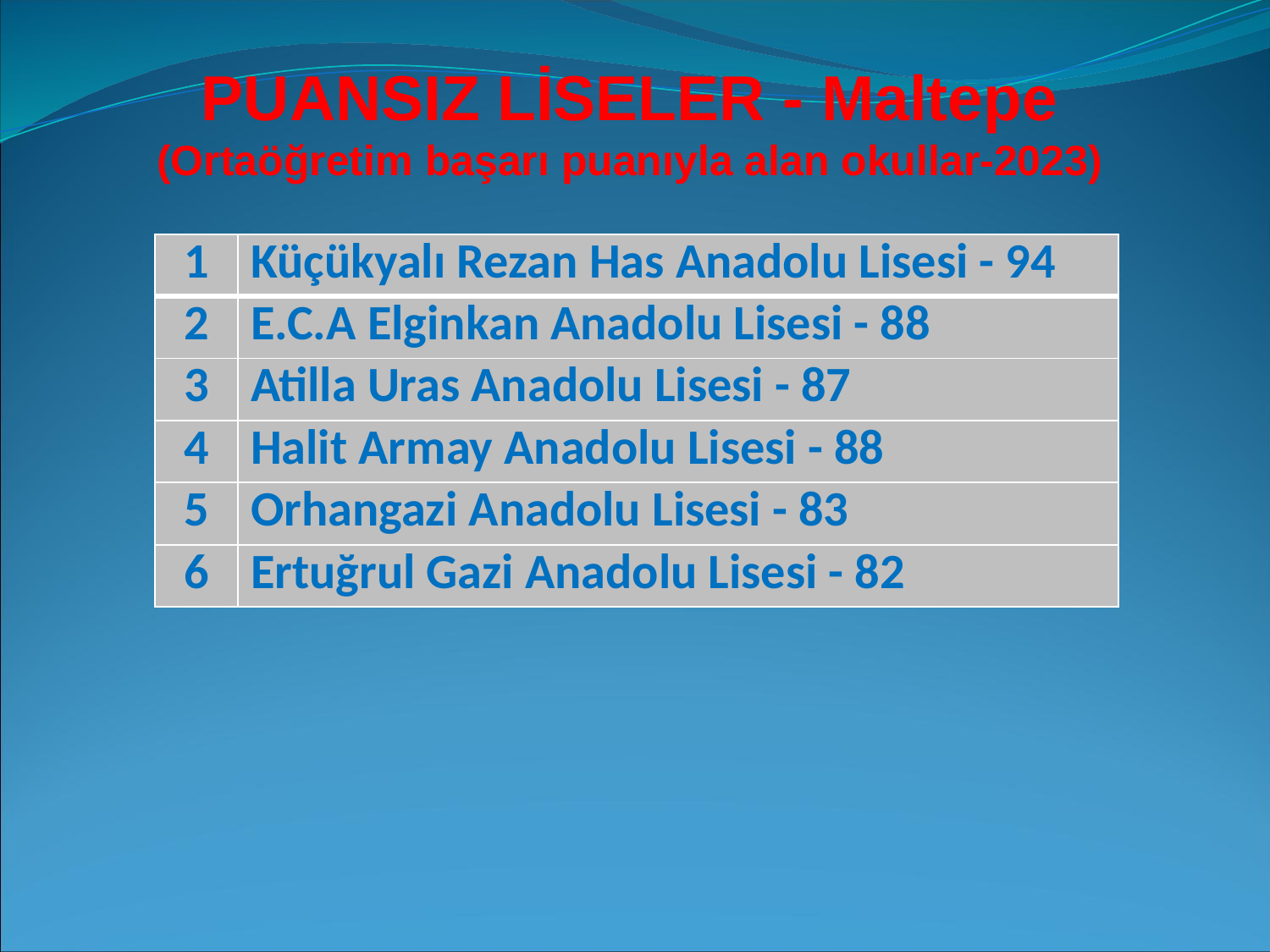

PUANSIZ LİSELER - Maltepe
(Ortaöğretim başarı puanıyla alan okullar-2023)
| 1 | Küçükyalı Rezan Has Anadolu Lisesi - 94 |
| --- | --- |
| 2 | E.C.A Elginkan Anadolu Lisesi - 88 |
| 3 | Atilla Uras Anadolu Lisesi - 87 |
| 4 | Halit Armay Anadolu Lisesi - 88 |
| 5 | Orhangazi Anadolu Lisesi - 83 |
| 6 | Ertuğrul Gazi Anadolu Lisesi - 82 |